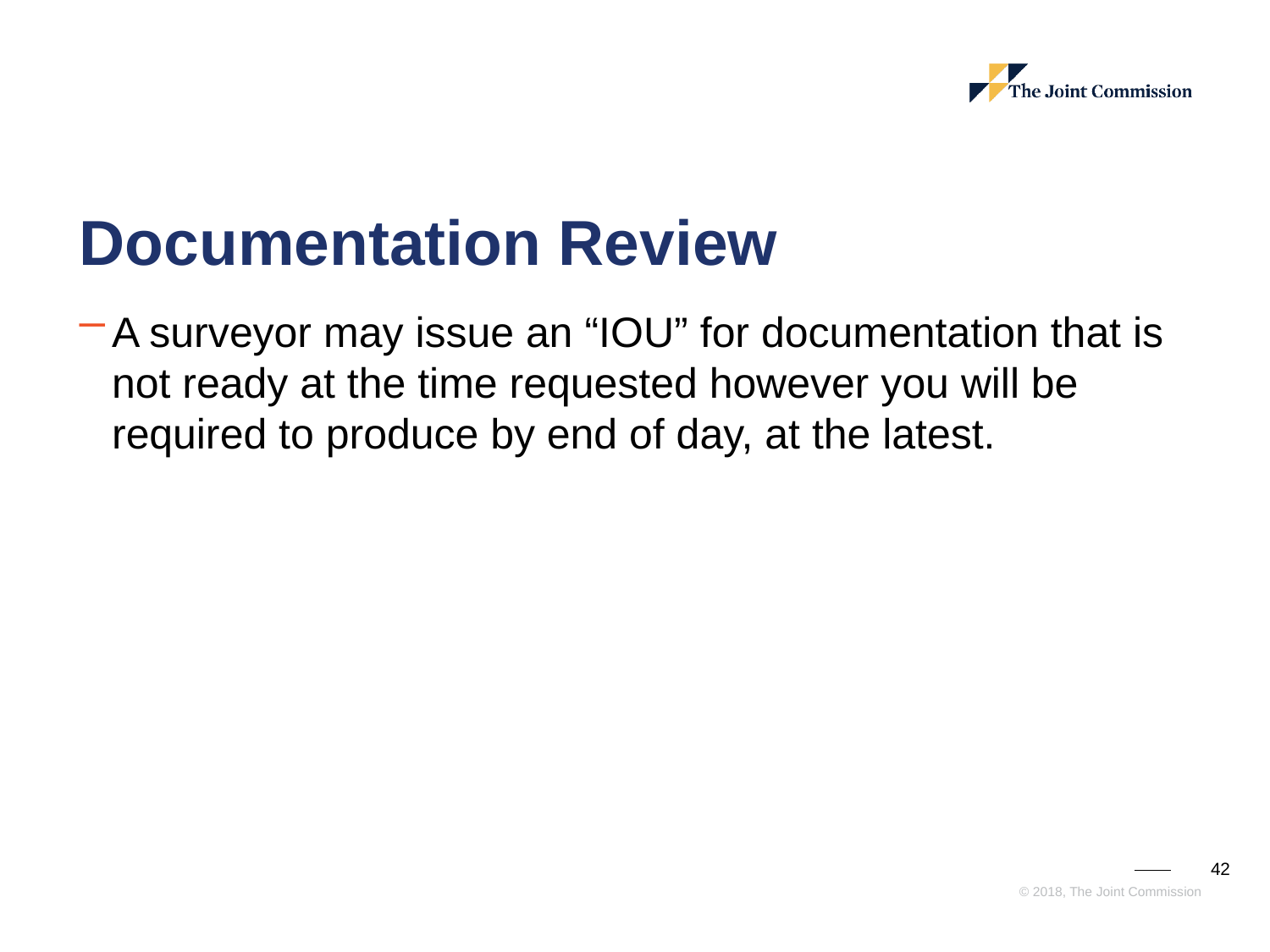

# Documentation Review
A surveyor may issue an “IOU” for documentation that is not ready at the time requested however you will be required to produce by end of day, at the latest.